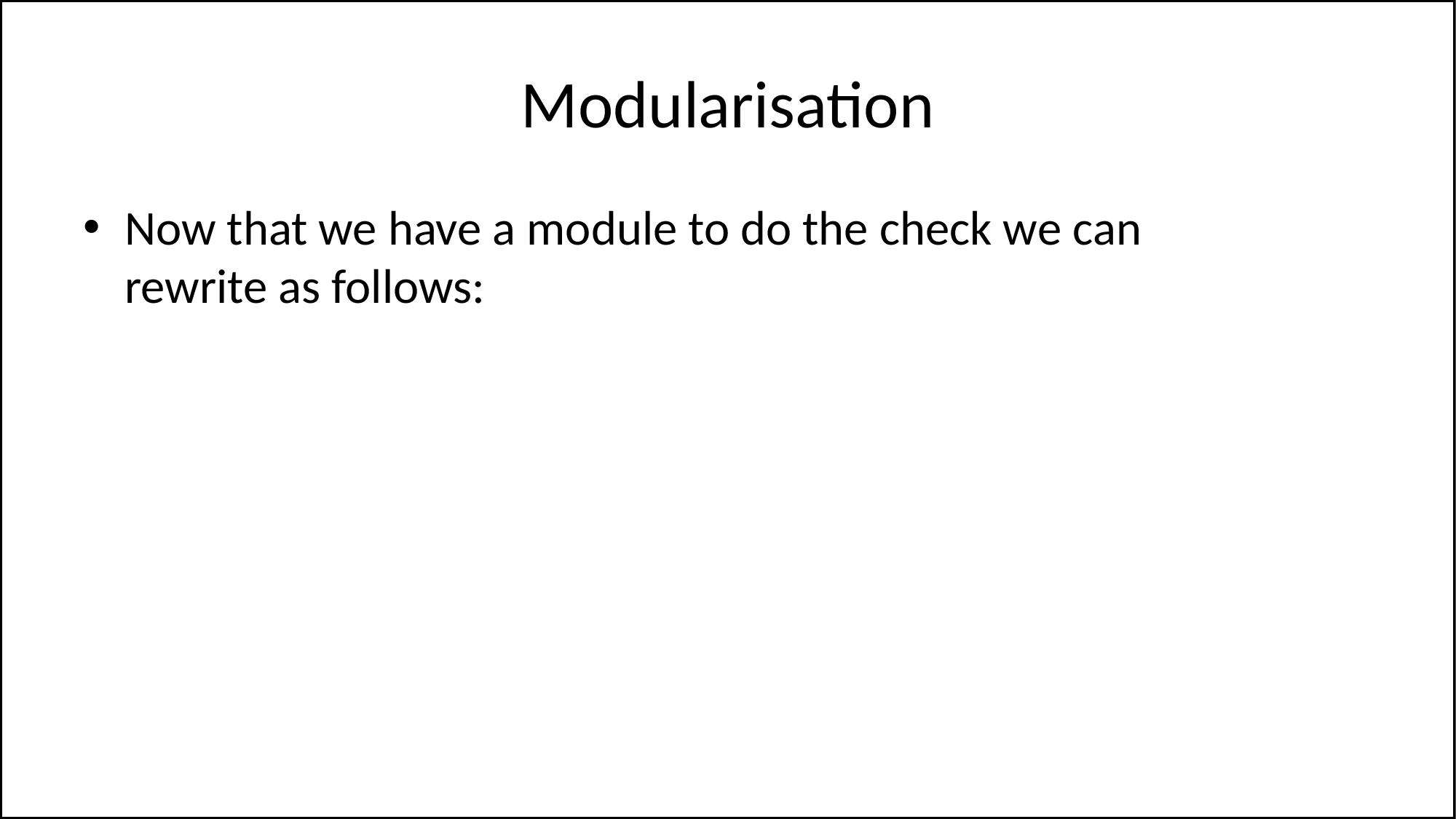

# Modularisation
Now that we have a module to do the check we can rewrite as follows: